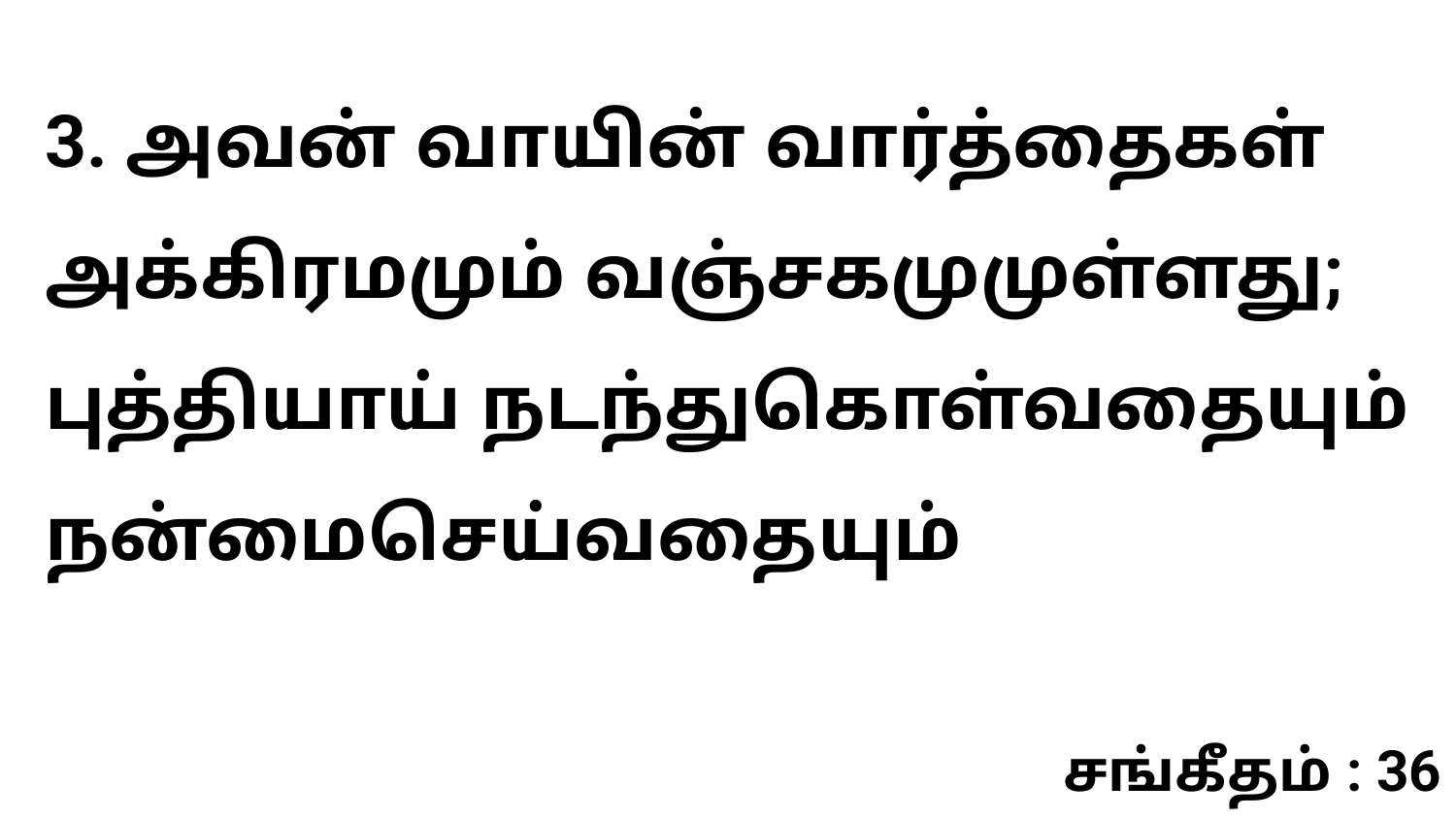

3. அவன் வாயின் வார்த்தைகள் அக்கிரமமும் வஞ்சகமுமுள்ளது; புத்தியாய் நடந்துகொள்வதையும் நன்மைசெய்வதையும்
சங்கீதம் : 36